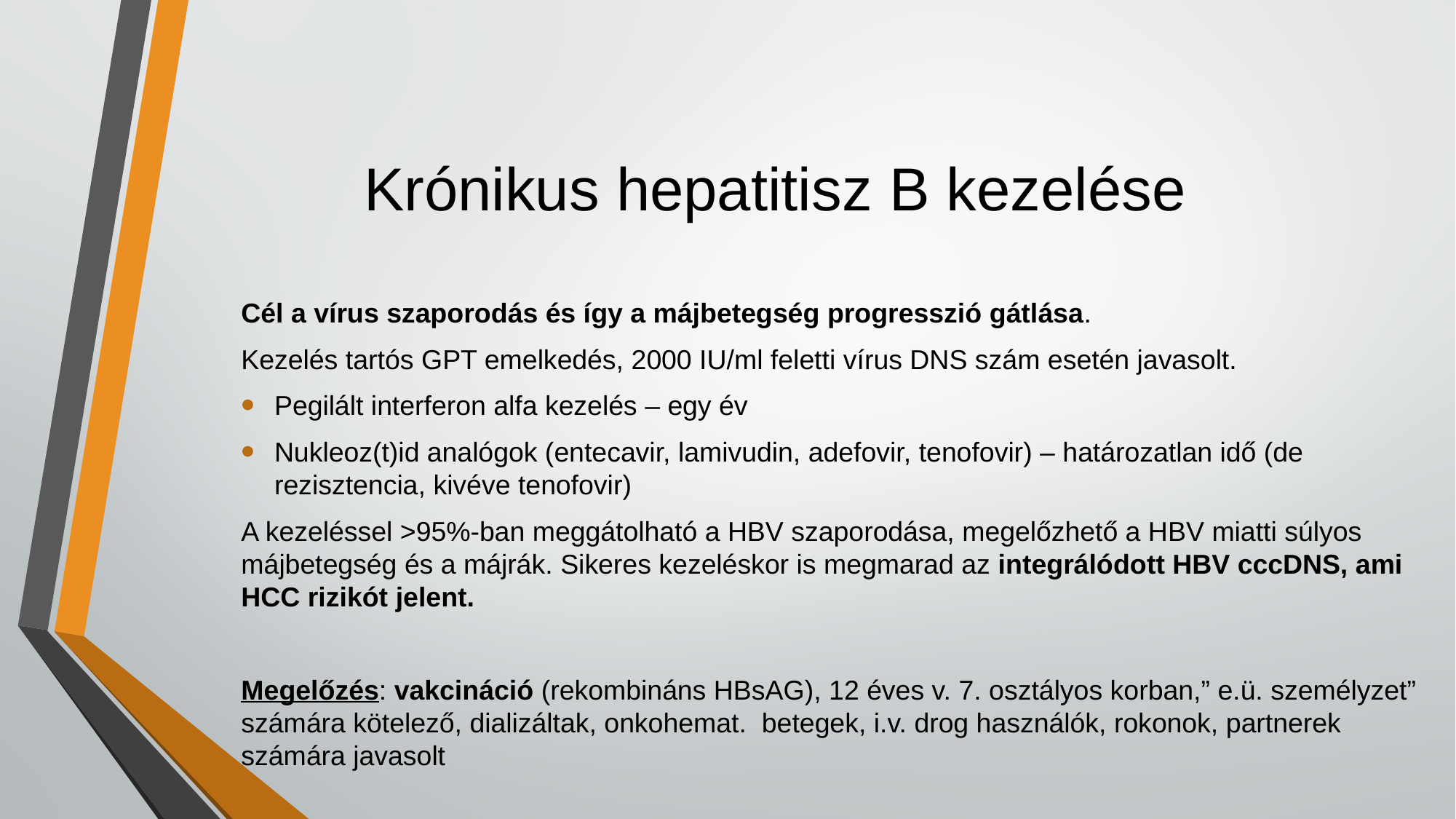

# Krónikus hepatitisz B kezelése

Cél a vírus szaporodás és így a májbetegség progresszió gátlása.
Kezelés tartós GPT emelkedés, 2000 IU/ml feletti vírus DNS szám esetén javasolt.
Pegilált interferon alfa kezelés – egy év
Nukleoz(t)id analógok (entecavir, lamivudin, adefovir, tenofovir) – határozatlan idő (de rezisztencia, kivéve tenofovir)
A kezeléssel >95%-ban meggátolható a HBV szaporodása, megelőzhető a HBV miatti súlyos májbetegség és a májrák. Sikeres kezeléskor is megmarad az integrálódott HBV cccDNS, ami HCC rizikót jelent.

Megelőzés: vakcináció (rekombináns HBsAG), 12 éves v. 7. osztályos korban,” e.ü. személyzet” számára kötelező, dializáltak, onkohemat.  betegek, i.v. drog használók, rokonok, partnerek számára javasolt